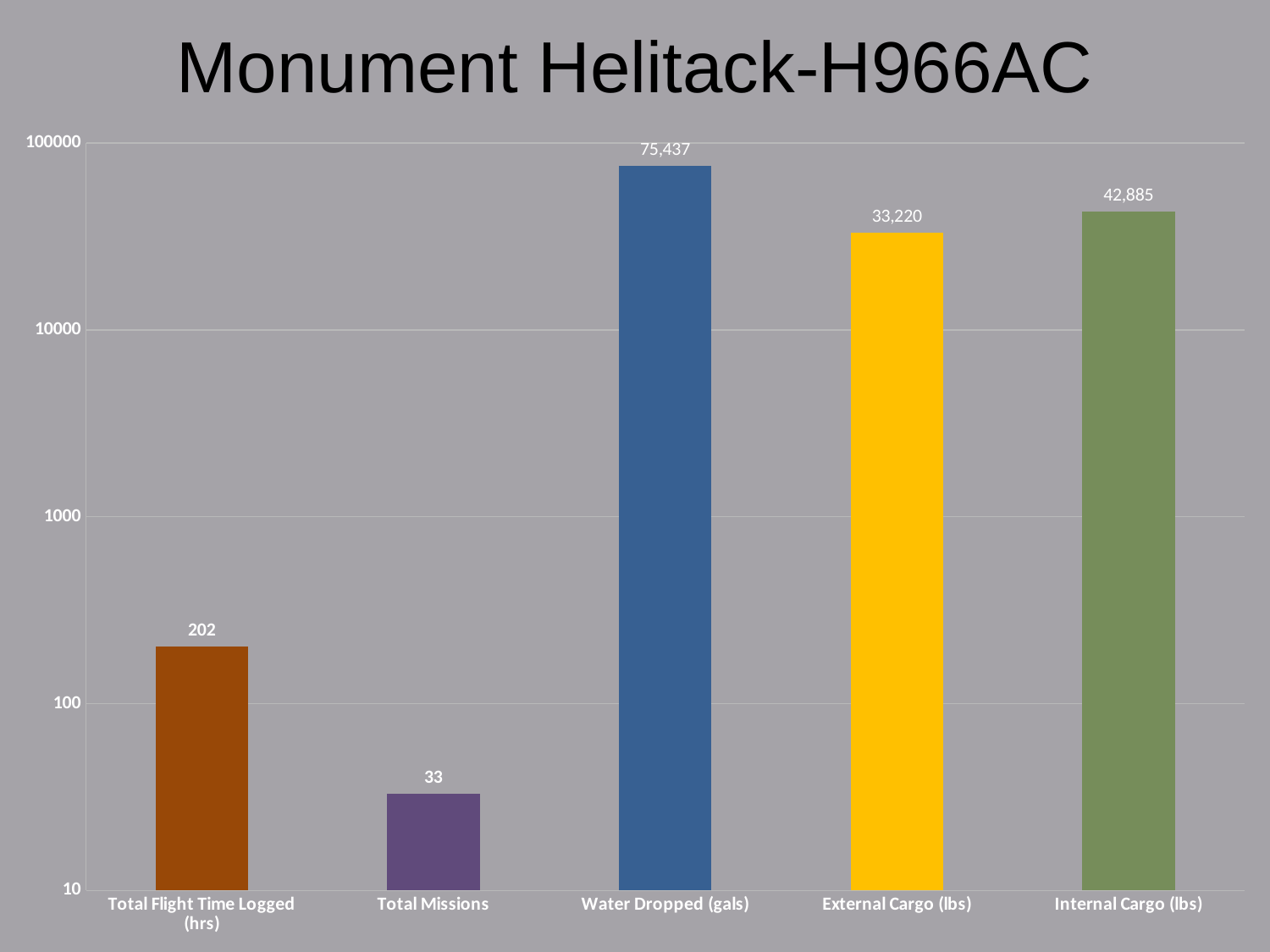

Monument Helitack-H966AC

### Chart

| Category |  |
|---|---|
| Total Flight Time Logged (hrs) | 202.0 |
| Total Missions | 33.0 |
| Water Dropped (gals) | 75437.0 |
| External Cargo (lbs) | 33220.0 |
| Internal Cargo (lbs) | 42885.0 |